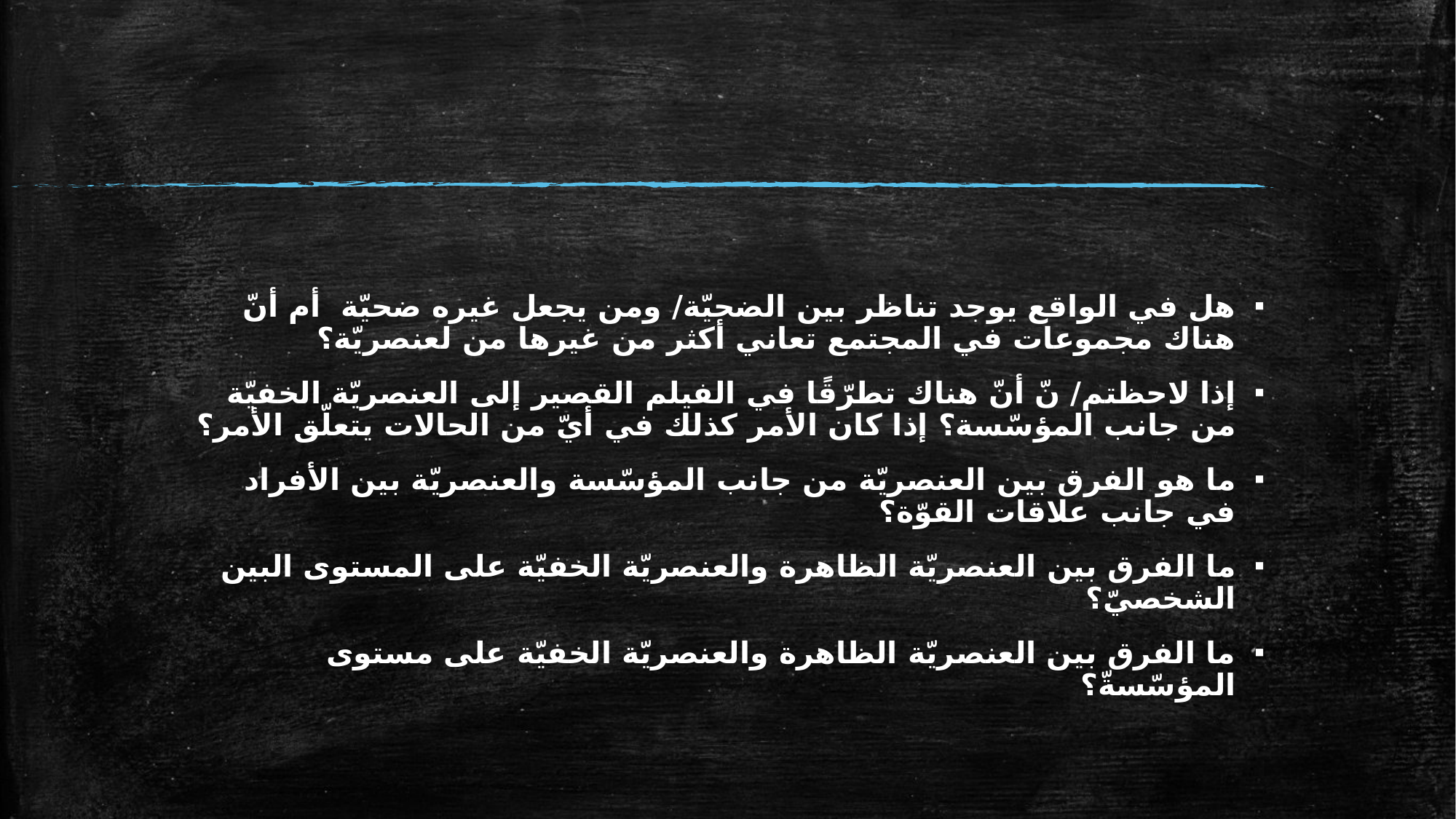

#

هل في الواقع يوجد تناظر بين الضحيّة/ ومن يجعل غيره ضحيّة  أم أنّ هناك مجموعات في المجتمع تعاني أكثر من غيرها من لعنصريّة؟
إذا لاحظتم/ نّ أنّ هناك تطرّقًا في الفيلم القصير إلى العنصريّة الخفيّة من جانب المؤسّسة؟ إذا كان الأمر كذلك في أيّ من الحالات يتعلّق الأمر؟
ما هو الفرق بين العنصريّة من جانب المؤسّسة والعنصريّة بين الأفراد في جانب علاقات القوّة؟
ما الفرق بين العنصريّة الظاهرة والعنصريّة الخفيّة على المستوى البين الشخصيّ؟
ما الفرق بين العنصريّة الظاهرة والعنصريّة الخفيّة على مستوى المؤسّسةّ؟